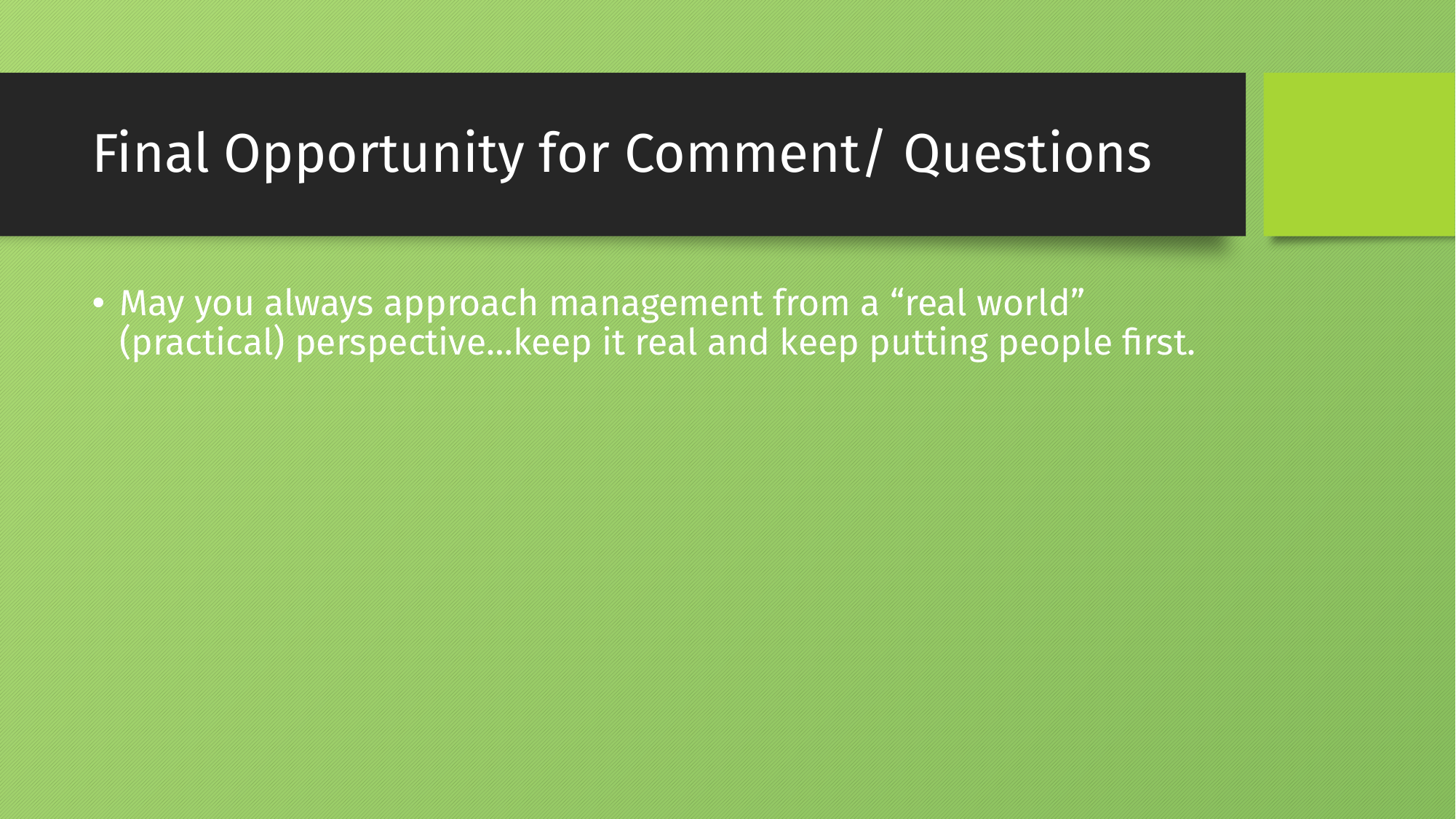

# Final Opportunity for Comment/ Questions
May you always approach management from a “real world” (practical) perspective…keep it real and keep putting people first.